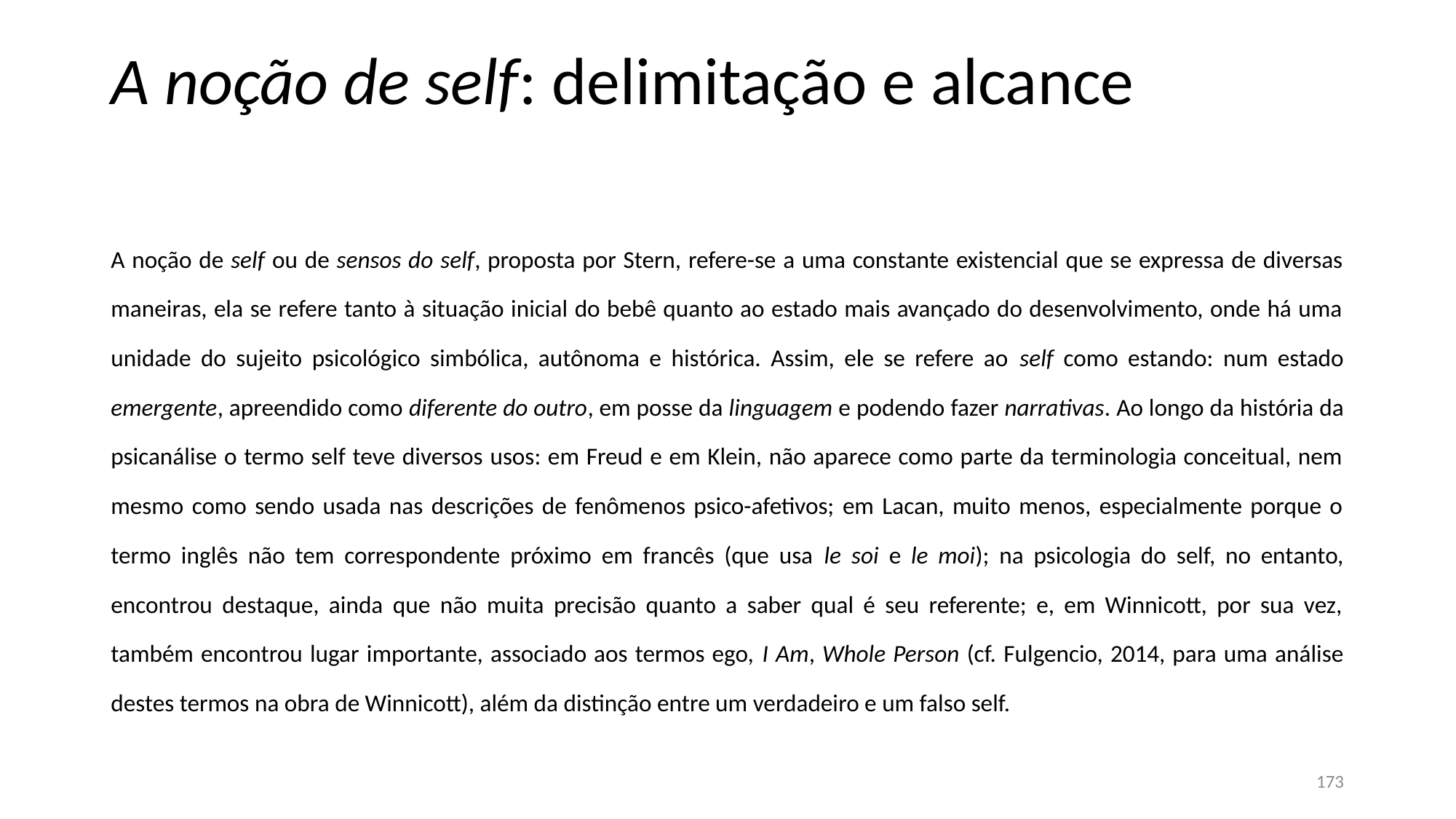

# A noção de self: delimitação e alcance
A noção de self ou de sensos do self, proposta por Stern, refere-se a uma constante existencial que se expressa de diversas maneiras, ela se refere tanto à situação inicial do bebê quanto ao estado mais avançado do desenvolvimento, onde há uma unidade do sujeito psicológico simbólica, autônoma e histórica. Assim, ele se refere ao self como estando: num estado emergente, apreendido como diferente do outro, em posse da linguagem e podendo fazer narrativas. Ao longo da história da psicanálise o termo self teve diversos usos: em Freud e em Klein, não aparece como parte da terminologia conceitual, nem mesmo como sendo usada nas descrições de fenômenos psico-afetivos; em Lacan, muito menos, especialmente porque o termo inglês não tem correspondente próximo em francês (que usa le soi e le moi); na psicologia do self, no entanto, encontrou destaque, ainda que não muita precisão quanto a saber qual é seu referente; e, em Winnicott, por sua vez, também encontrou lugar importante, associado aos termos ego, I Am, Whole Person (cf. Fulgencio, 2014, para uma análise destes termos na obra de Winnicott), além da distinção entre um verdadeiro e um falso self.
173